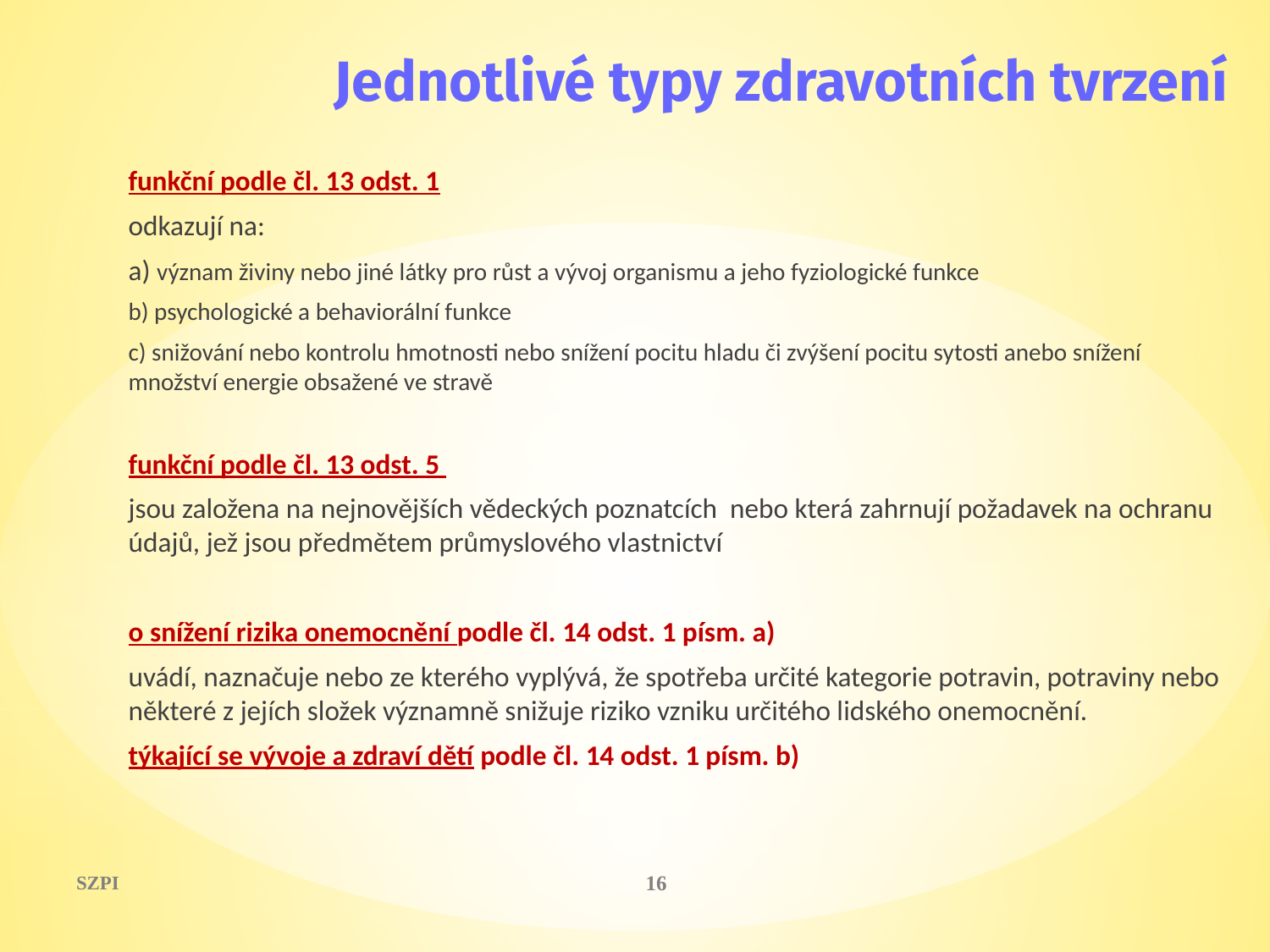

# Jednotlivé typy zdravotních tvrzení
funkční podle čl. 13 odst. 1
odkazují na:
a) význam živiny nebo jiné látky pro růst a vývoj organismu a jeho fyziologické funkce
b) psychologické a behaviorální funkce
c) snižování nebo kontrolu hmotnosti nebo snížení pocitu hladu či zvýšení pocitu sytosti anebo snížení množství energie obsažené ve stravě

funkční podle čl. 13 odst. 5
jsou založena na nejnovějších vědeckých poznatcích  nebo která zahrnují požadavek na ochranu údajů, jež jsou předmětem průmyslového vlastnictví

o snížení rizika onemocnění podle čl. 14 odst. 1 písm. a)
uvádí, naznačuje nebo ze kterého vyplývá, že spotřeba určité kategorie potravin, potraviny nebo některé z jejích složek významně snižuje riziko vzniku určitého lidského onemocnění.
týkající se vývoje a zdraví dětí podle čl. 14 odst. 1 písm. b)

SZPI
16